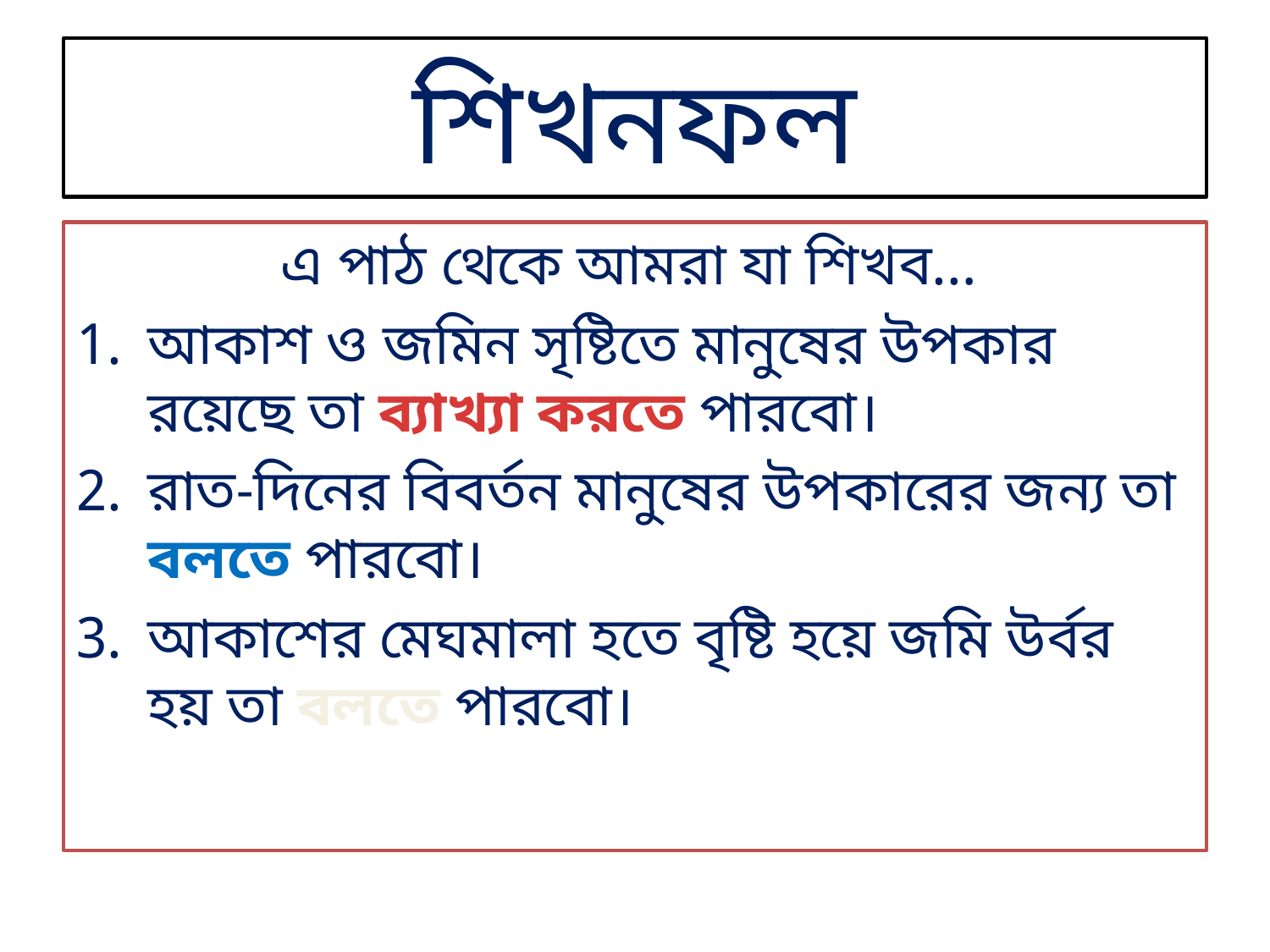

# শিখনফল
              এ পাঠ থেকে আমরা যা শিখব…
আকাশ ও জমিন সৃষ্টিতে মানুষের উপকার রয়েছে তা ব্যাখ্যা করতে পারবো।
রাত-দিনের বিবর্তন মানুষের উপকারের জন্য তা বলতে পারবো।
আকাশের মেঘমালা হতে বৃষ্টি হয়ে জমি উর্বর হয় তা বলতে পারবো।